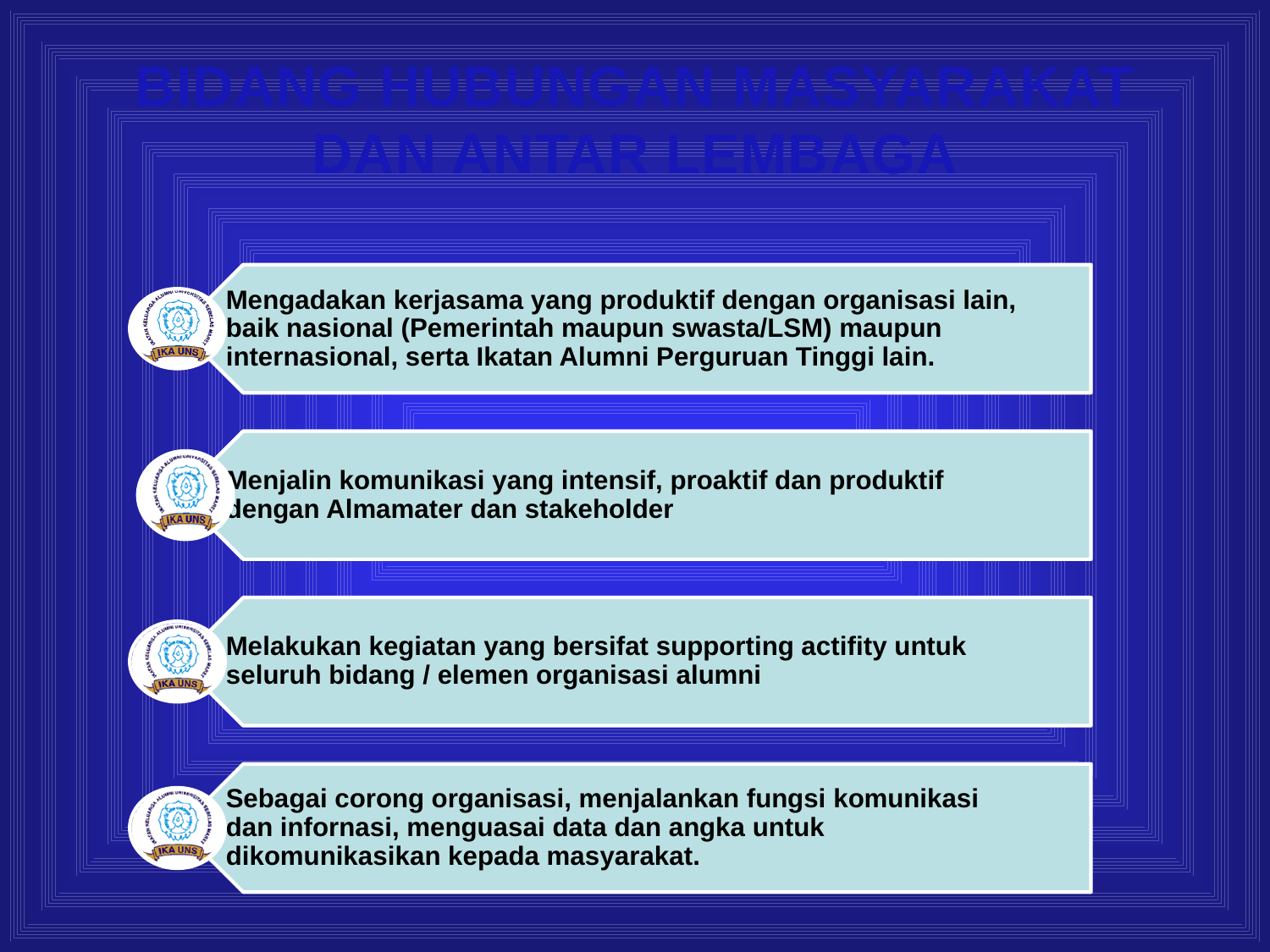

# BIDANG HUBUNGAN MASYARAKAT DAN ANTAR LEMBAGA
Mengadakan kerjasama yang produktif dengan organisasi lain, baik nasional (Pemerintah maupun swasta/LSM) maupun internasional, serta Ikatan Alumni Perguruan Tinggi lain.
Menjalin komunikasi yang intensif, proaktif dan produktif dengan Almamater dan stakeholder
Melakukan kegiatan yang bersifat supporting actifity untuk seluruh bidang / elemen organisasi alumni
Sebagai corong organisasi, menjalankan fungsi komunikasi dan infornasi, menguasai data dan angka untuk dikomunikasikan kepada masyarakat.